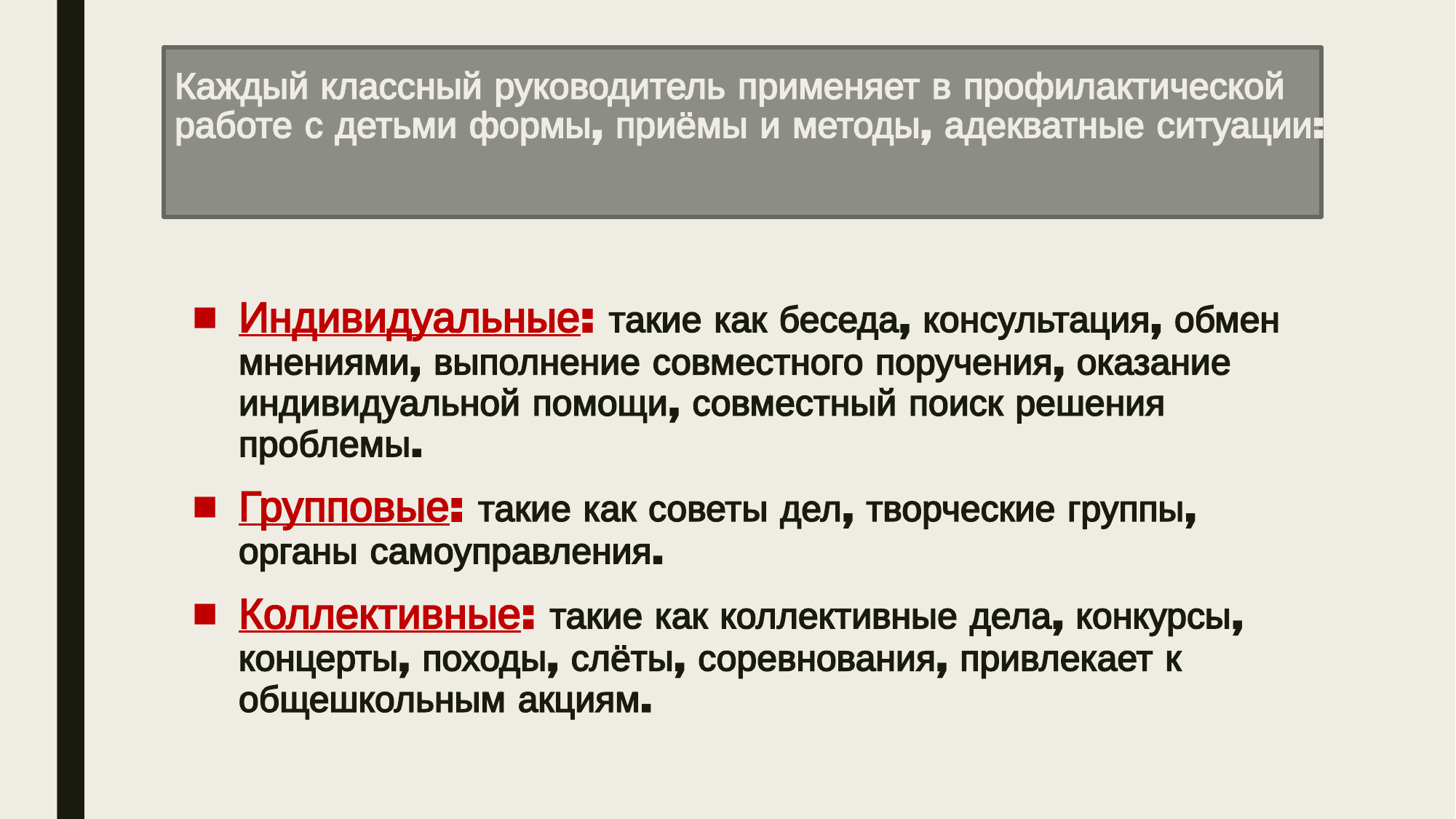

# Каждый классный руководитель применяет в профилактической работе с детьми формы, приёмы и методы, адекватные ситуации:
Индивидуальные: такие как беседа, консультация, обмен мнениями, выполнение совместного поручения, оказание индивидуальной помощи, совместный поиск решения проблемы.
Групповые: такие как советы дел, творческие группы, органы самоуправления.
Коллективные: такие как коллективные дела, конкурсы, концерты, походы, слёты, соревнования, привлекает к общешкольным акциям.